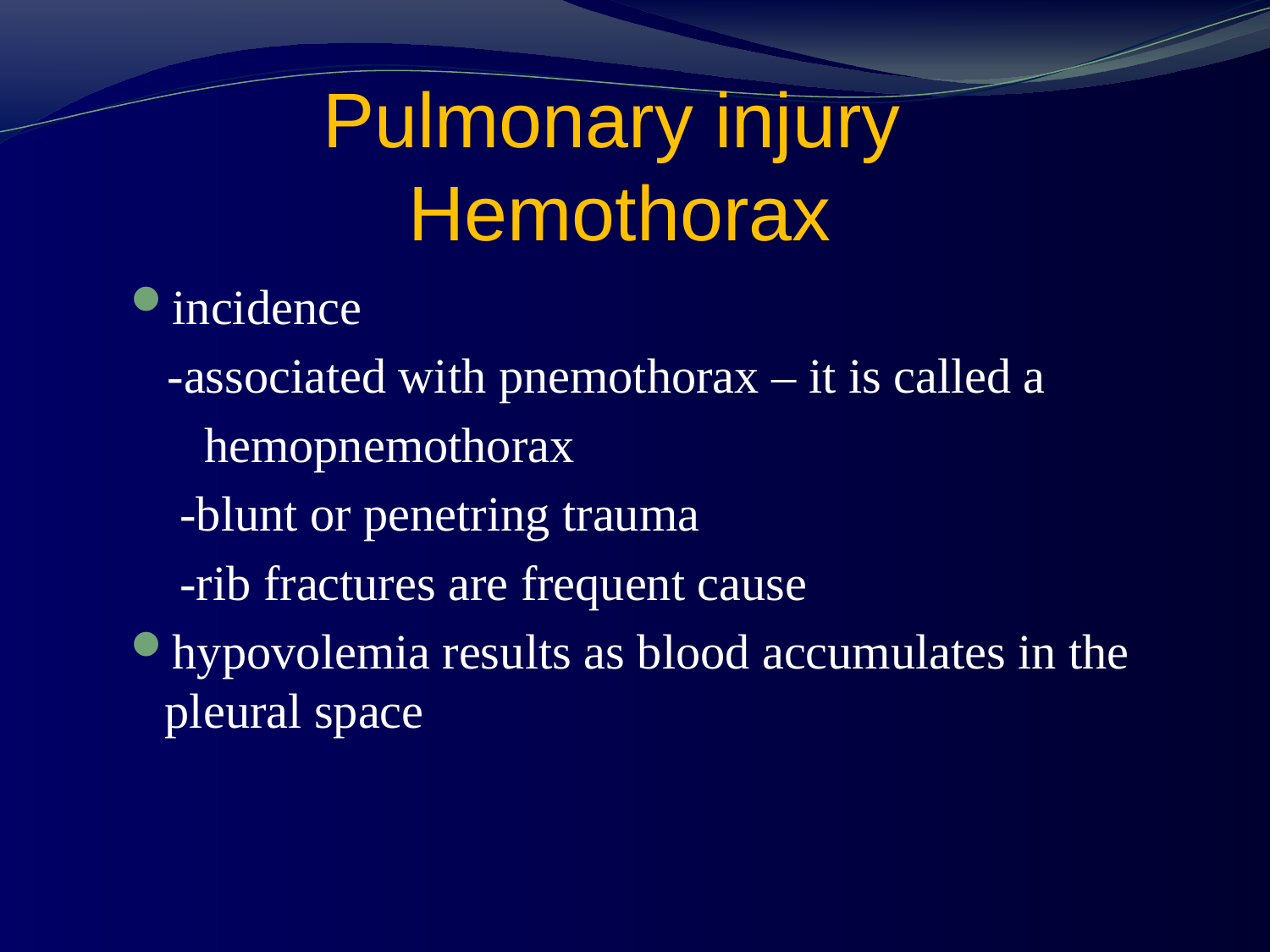

# Pulmonary injury Hemothorax
incidence
   -associated with pnemothorax – it is called a
      hemopnemothorax
    -blunt or penetring trauma
    -rib fractures are frequent cause
hypovolemia results as blood accumulates in the pleural space